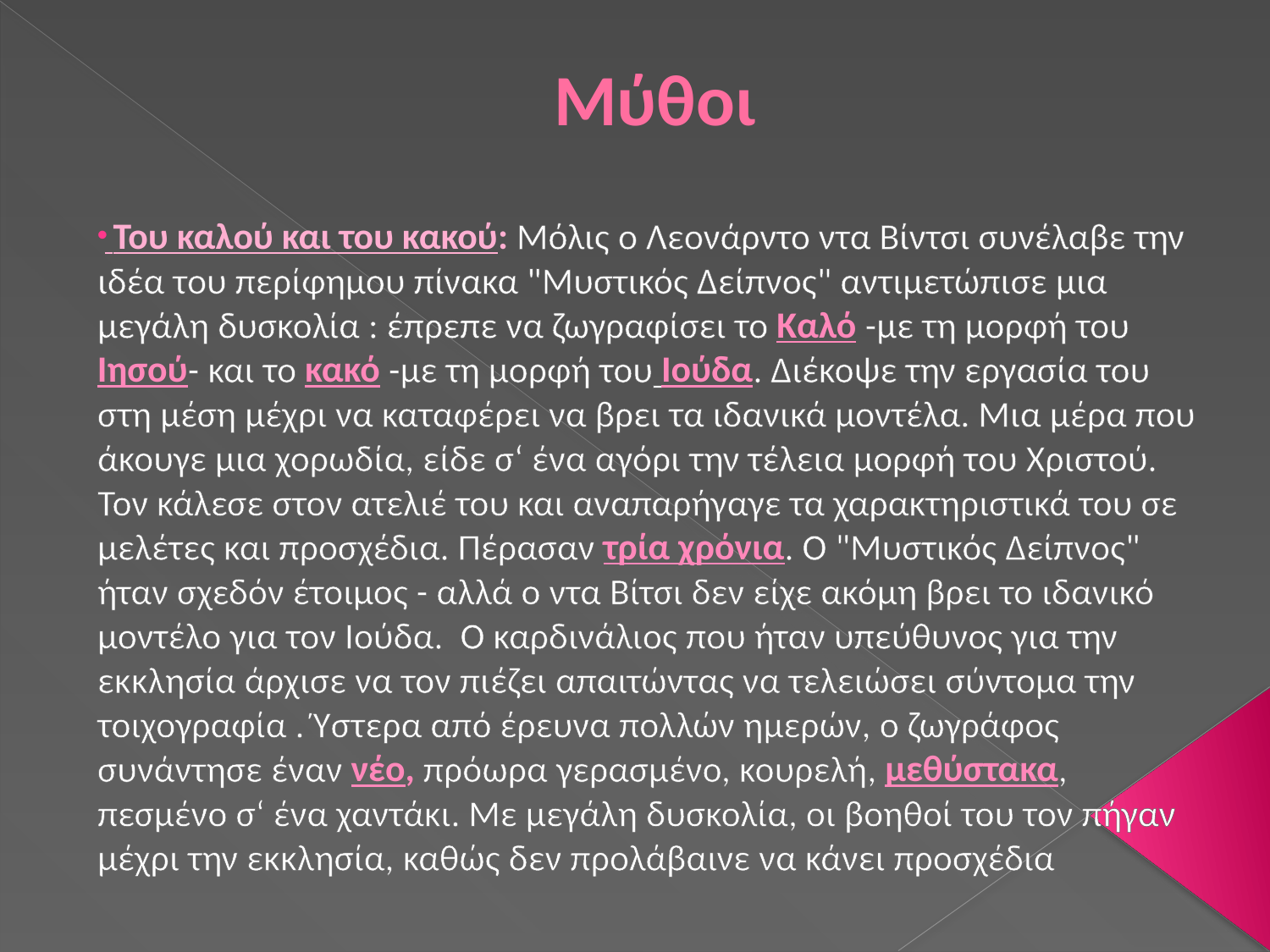

# Μύθοι
 Του καλού και του κακού: Μόλις ο Λεονάρντο ντα Βίντσι συνέλαβε την ιδέα του περίφημου πίνακα "Μυστικός Δείπνος" αντιμετώπισε μια μεγάλη δυσκολία : έπρεπε να ζωγραφίσει το Καλό -με τη μορφή του Ιησού- και το κακό -με τη μορφή του Ιούδα. Διέκοψε την εργασία του στη μέση μέχρι να καταφέρει να βρει τα ιδανικά μοντέλα. Μια μέρα που άκουγε μια χορωδία, είδε σ‘ ένα αγόρι την τέλεια μορφή του Χριστού. Τον κάλεσε στον ατελιέ του και αναπαρήγαγε τα χαρακτηριστικά του σε μελέτες και προσχέδια. Πέρασαν τρία χρόνια. Ο "Μυστικός Δείπνος" ήταν σχεδόν έτοιμος - αλλά ο ντα Βίτσι δεν είχε ακόμη βρει το ιδανικό μοντέλο για τον Ιούδα.  Ο καρδινάλιος που ήταν υπεύθυνος για την εκκλησία άρχισε να τον πιέζει απαιτώντας να τελειώσει σύντομα την τοιχογραφία . Ύστερα από έρευνα πολλών ημερών, ο ζωγράφος συνάντησε έναν νέο, πρόωρα γερασμένο, κουρελή, μεθύστακα, πεσμένο σ‘ ένα χαντάκι. Με μεγάλη δυσκολία, οι βοηθοί του τον πήγαν μέχρι την εκκλησία, καθώς δεν προλάβαινε να κάνει προσχέδια